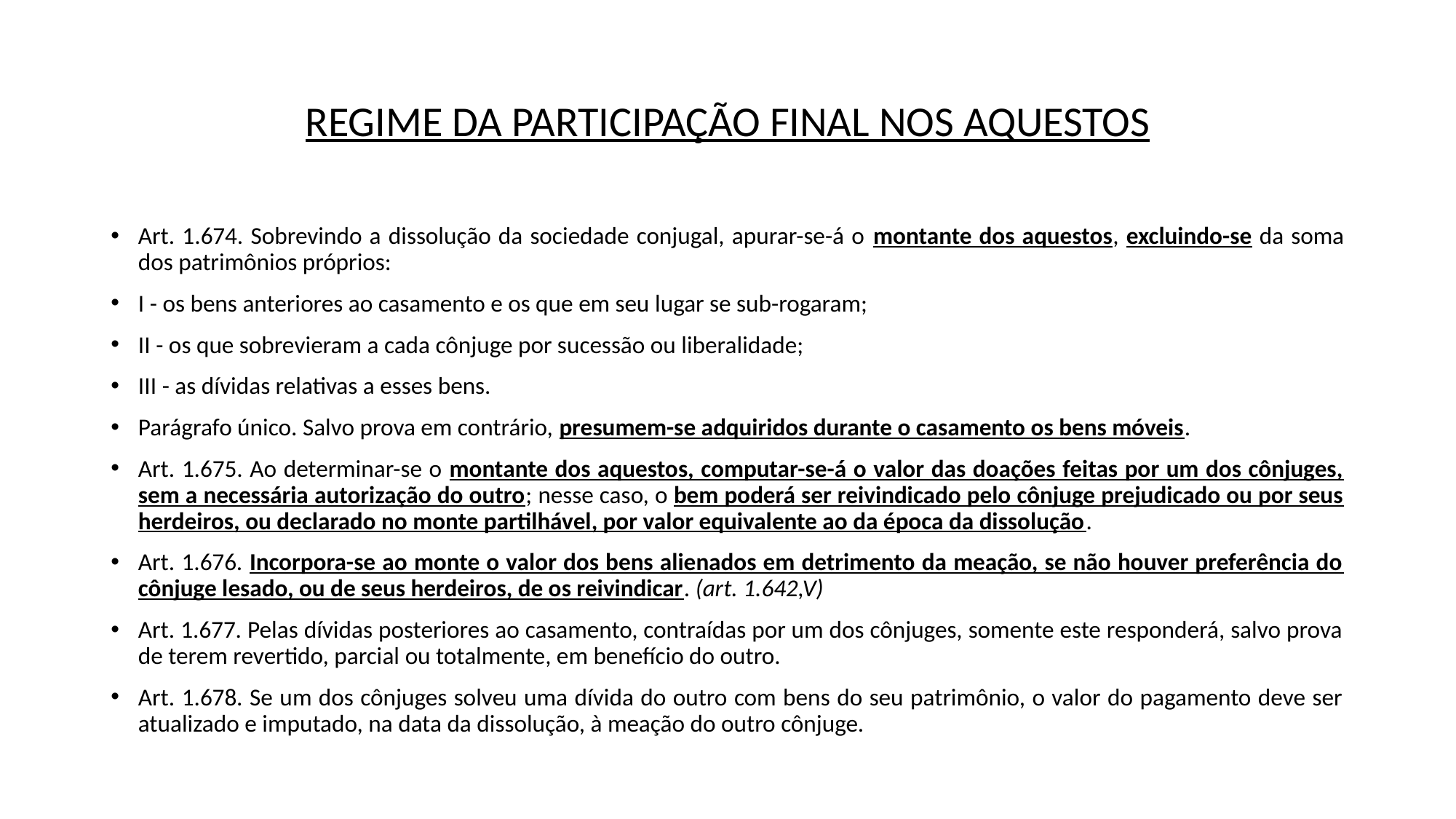

# REGIME DA PARTICIPAÇÃO FINAL NOS AQUESTOS
Art. 1.674. Sobrevindo a dissolução da sociedade conjugal, apurar-se-á o montante dos aquestos, excluindo-se da soma dos patrimônios próprios:
I - os bens anteriores ao casamento e os que em seu lugar se sub-rogaram;
II - os que sobrevieram a cada cônjuge por sucessão ou liberalidade;
III - as dívidas relativas a esses bens.
Parágrafo único. Salvo prova em contrário, presumem-se adquiridos durante o casamento os bens móveis.
Art. 1.675. Ao determinar-se o montante dos aquestos, computar-se-á o valor das doações feitas por um dos cônjuges, sem a necessária autorização do outro; nesse caso, o bem poderá ser reivindicado pelo cônjuge prejudicado ou por seus herdeiros, ou declarado no monte partilhável, por valor equivalente ao da época da dissolução.
Art. 1.676. Incorpora-se ao monte o valor dos bens alienados em detrimento da meação, se não houver preferência do cônjuge lesado, ou de seus herdeiros, de os reivindicar. (art. 1.642,V)
Art. 1.677. Pelas dívidas posteriores ao casamento, contraídas por um dos cônjuges, somente este responderá, salvo prova de terem revertido, parcial ou totalmente, em benefício do outro.
Art. 1.678. Se um dos cônjuges solveu uma dívida do outro com bens do seu patrimônio, o valor do pagamento deve ser atualizado e imputado, na data da dissolução, à meação do outro cônjuge.